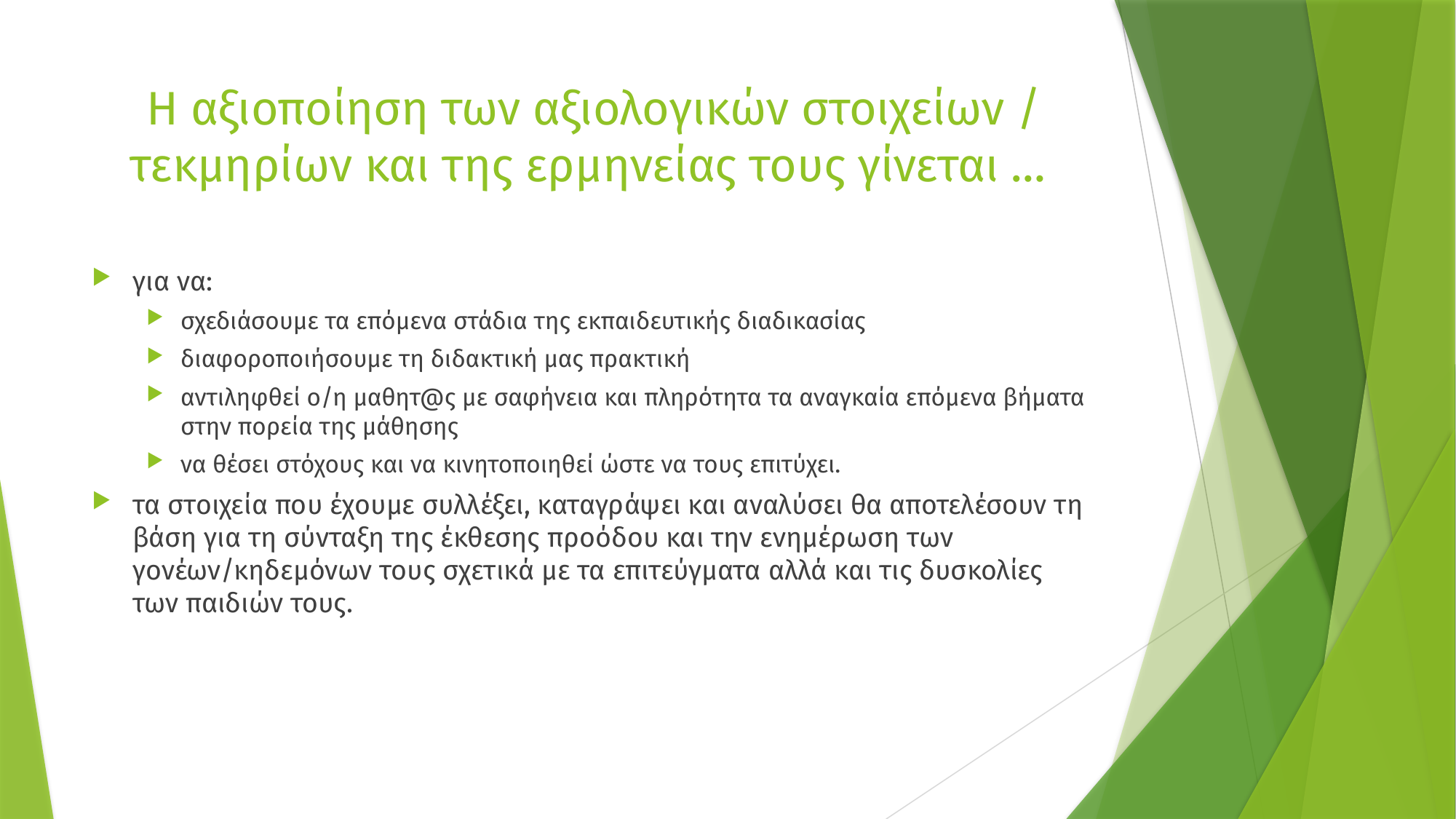

# Η αξιοποίηση των αξιολογικών στοιχείων / τεκμηρίων και της ερμηνείας τους γίνεται …
για να:
σχεδιάσουμε τα επόμενα στάδια της εκπαιδευτικής διαδικασίας
διαφοροποιήσουμε τη διδακτική μας πρακτική
αντιληφθεί ο/η μαθητ@ς με σαφήνεια και πληρότητα τα αναγκαία επόμενα βήματα στην πορεία της μάθησης
να θέσει στόχους και να κινητοποιηθεί ώστε να τους επιτύχει.
τα στοιχεία που έχουμε συλλέξει, καταγράψει και αναλύσει θα αποτελέσουν τη βάση για τη σύνταξη της έκθεσης προόδου και την ενημέρωση των γονέων/κηδεμόνων τους σχετικά με τα επιτεύγματα αλλά και τις δυσκολίες των παιδιών τους.